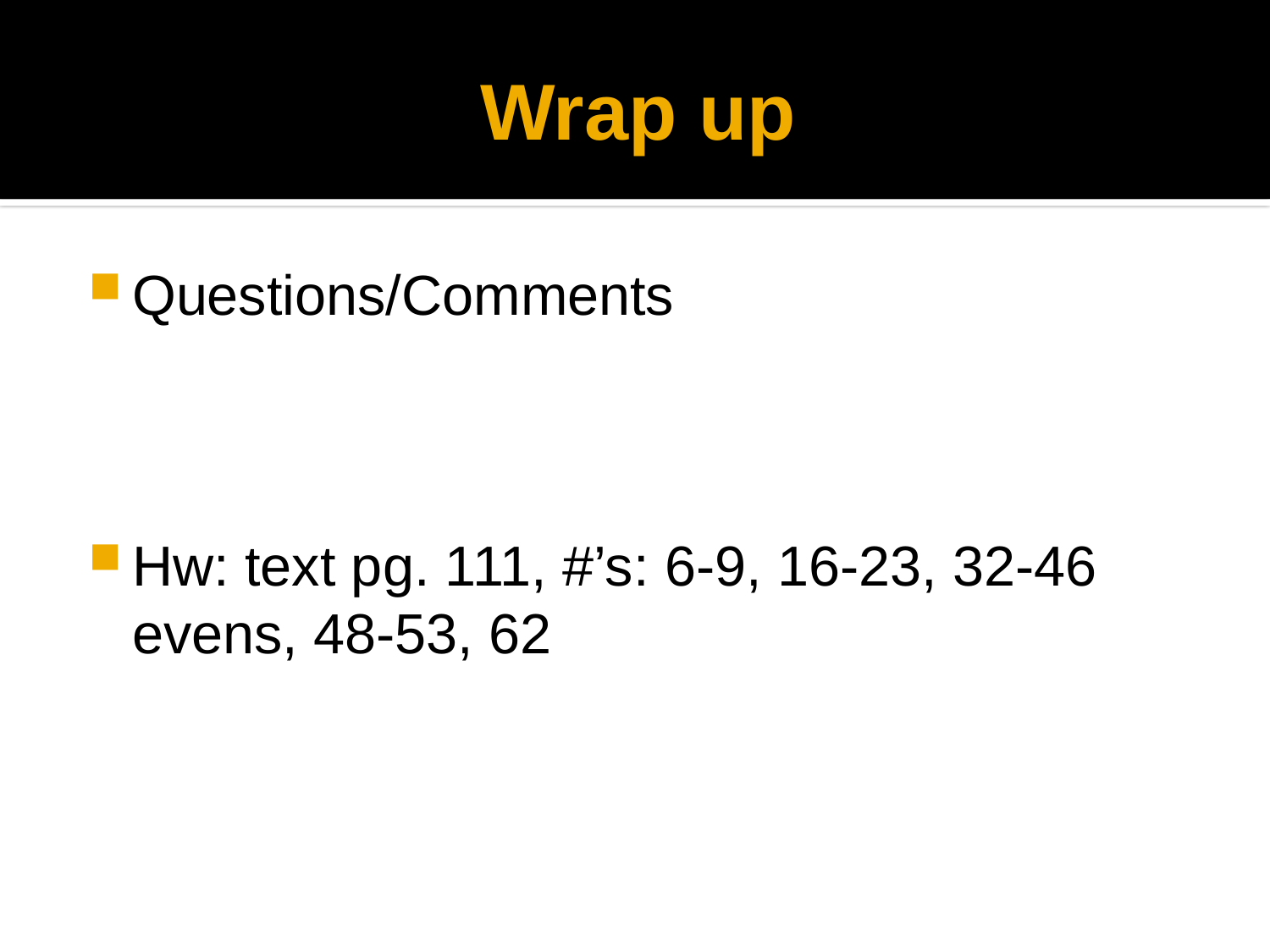

# Wrap up
Questions/Comments

Hw: text pg. 111, #’s: 6-9, 16-23, 32-46 evens, 48-53, 62